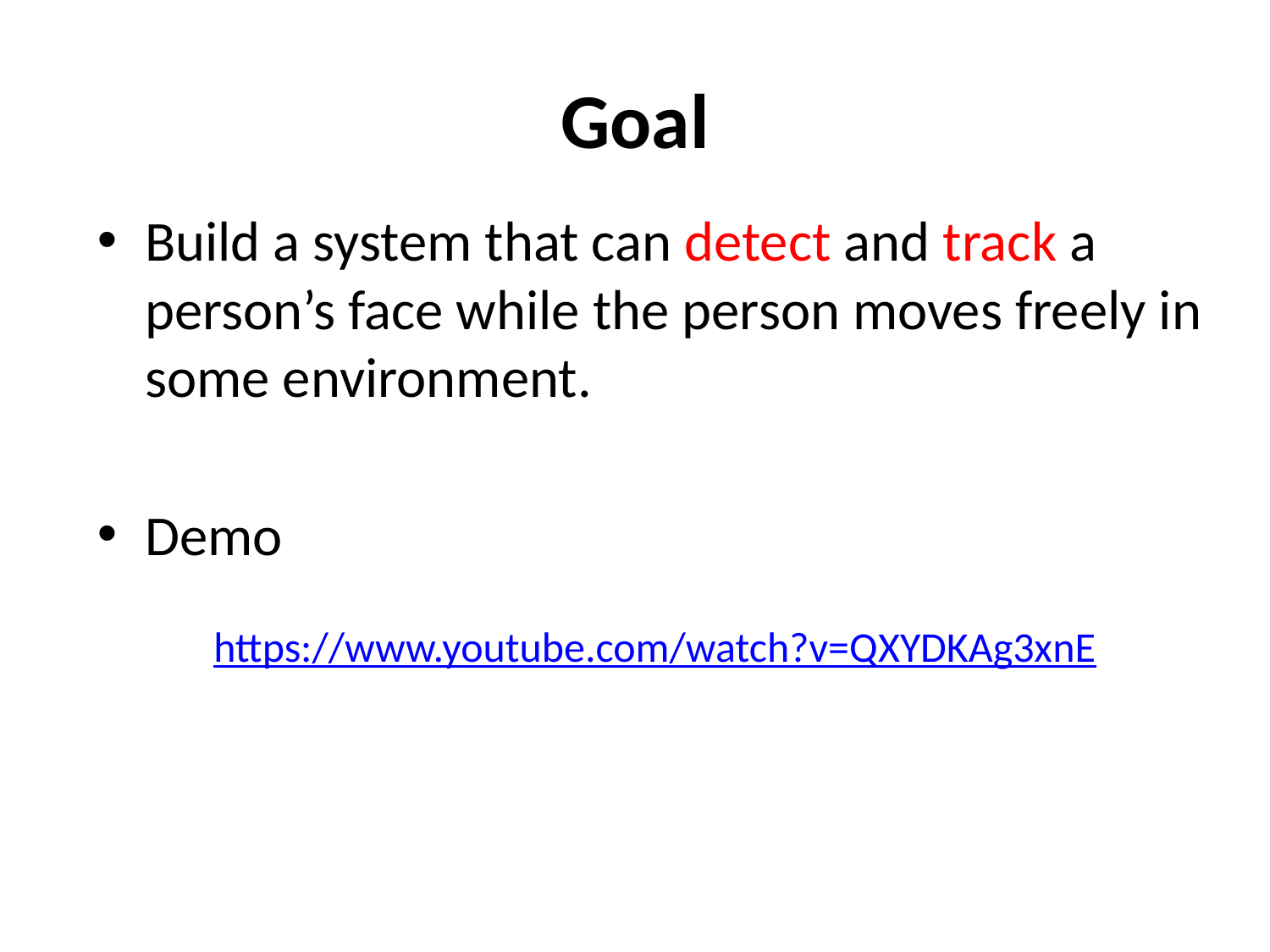

# Goal
Build a system that can detect and track a person’s face while the person moves freely in some environment.

Demo

https://www.youtube.com/watch?v=QXYDKAg3xnE